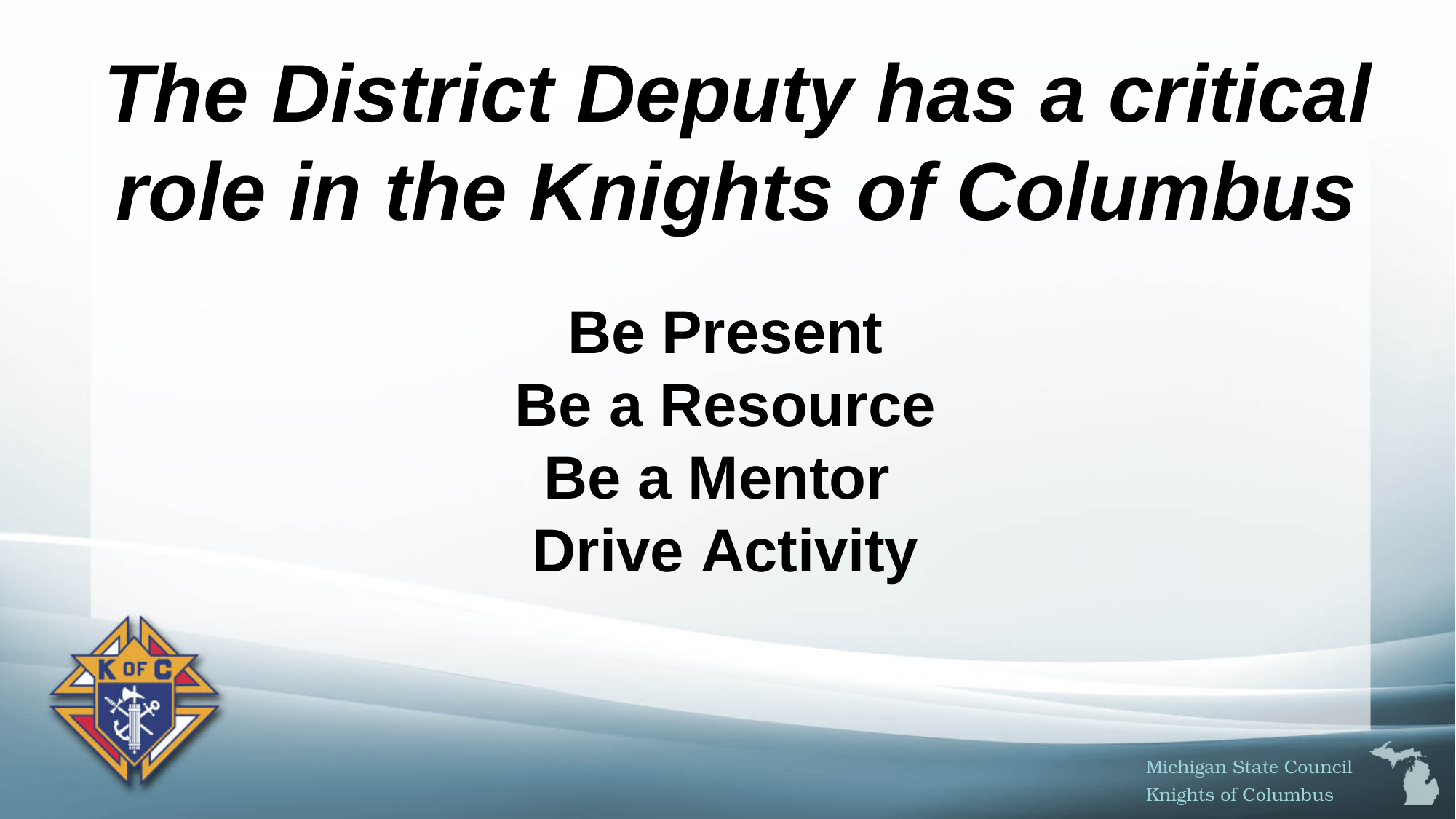

# The District Deputy has a critical role in the Knights of Columbus
Be Present
 Be a Resource
Be a Mentor
Drive Activity